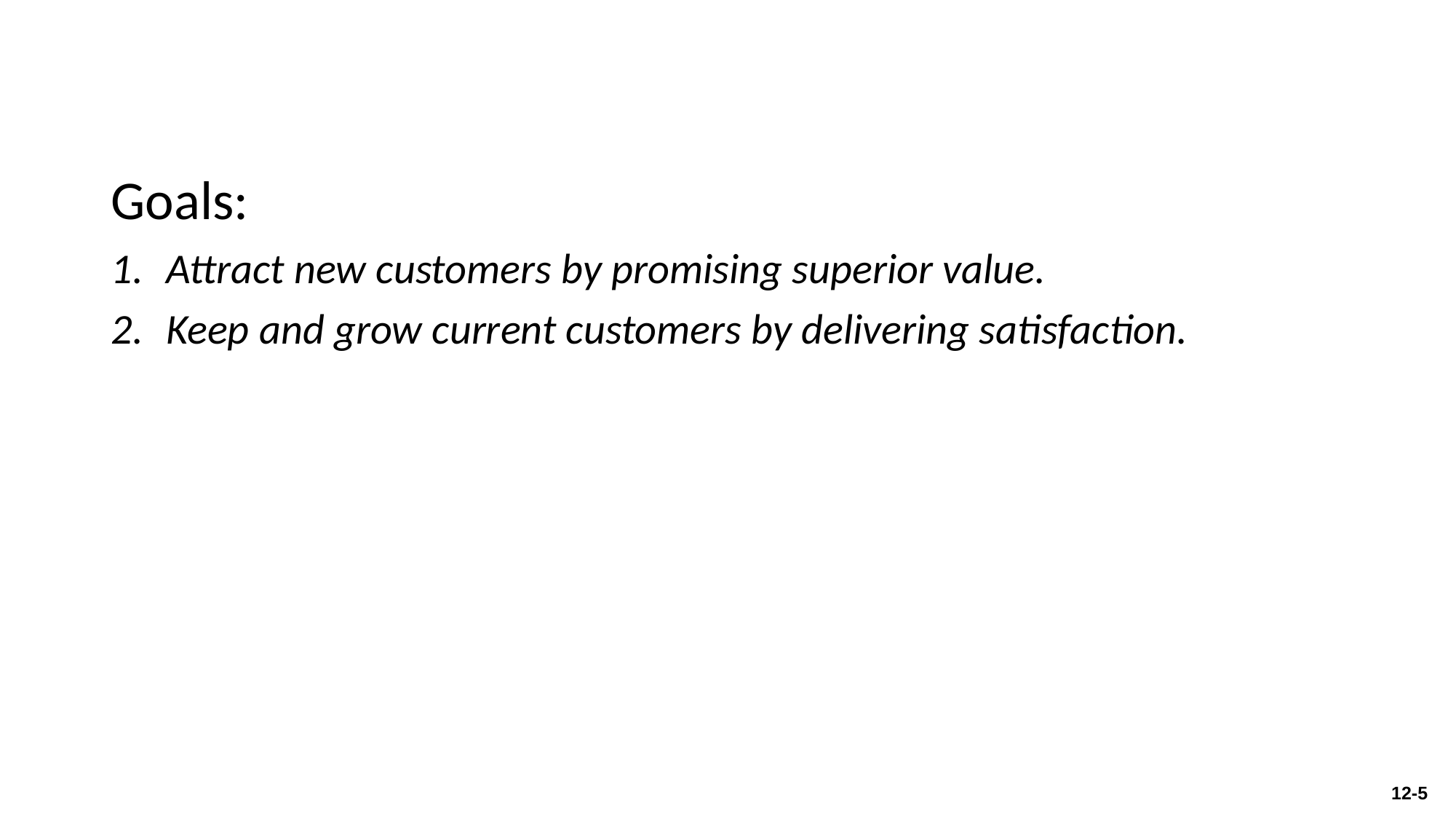

Goals:
Attract new customers by promising superior value.
Keep and grow current customers by delivering satisfaction.